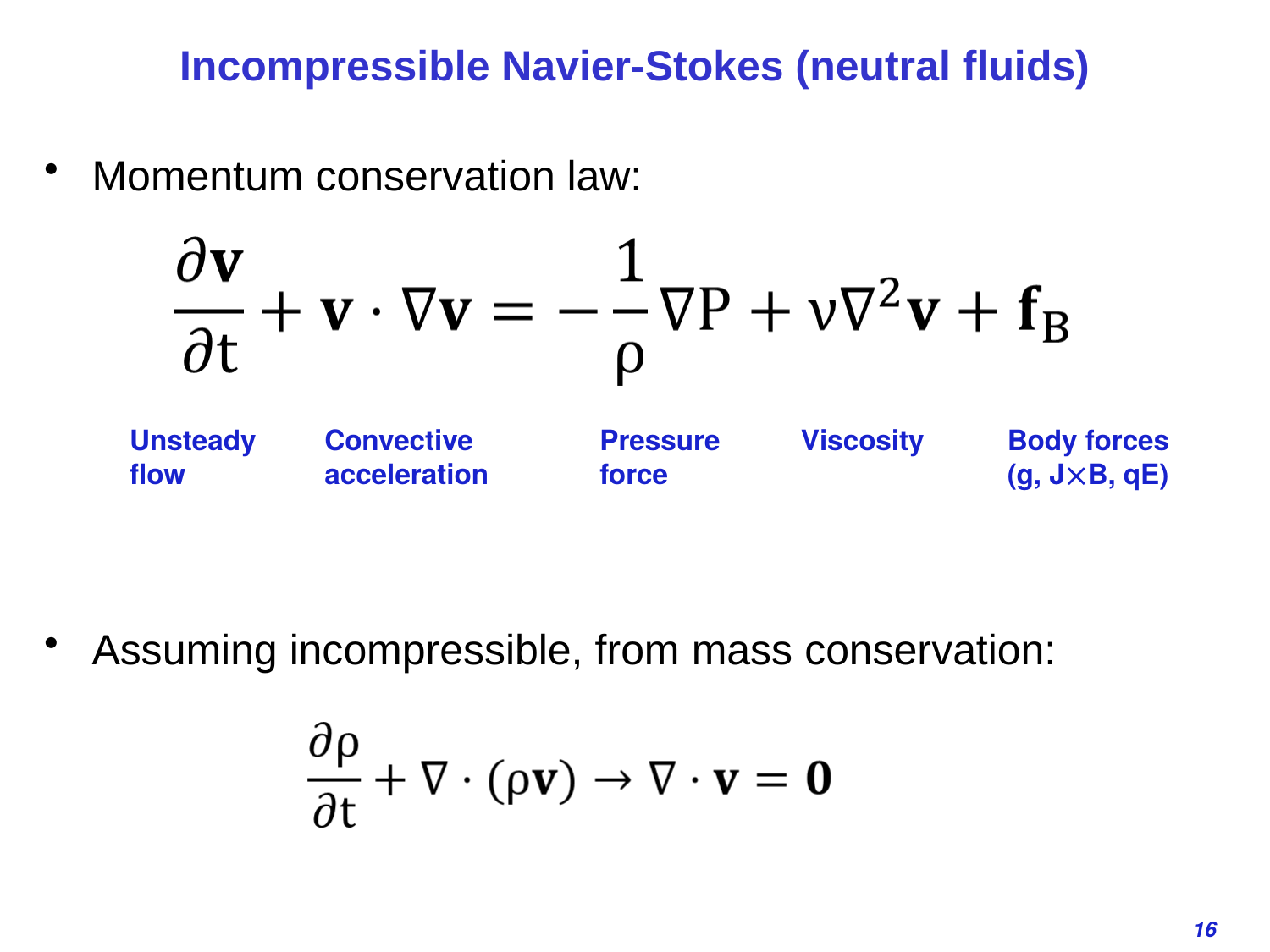

# Incompressible Navier-Stokes (neutral fluids)
Momentum conservation law:

Assuming incompressible, from mass conservation:

Unsteady
flow
Convective acceleration
Pressure force
Viscosity
Body forces (g, J×B, qE)